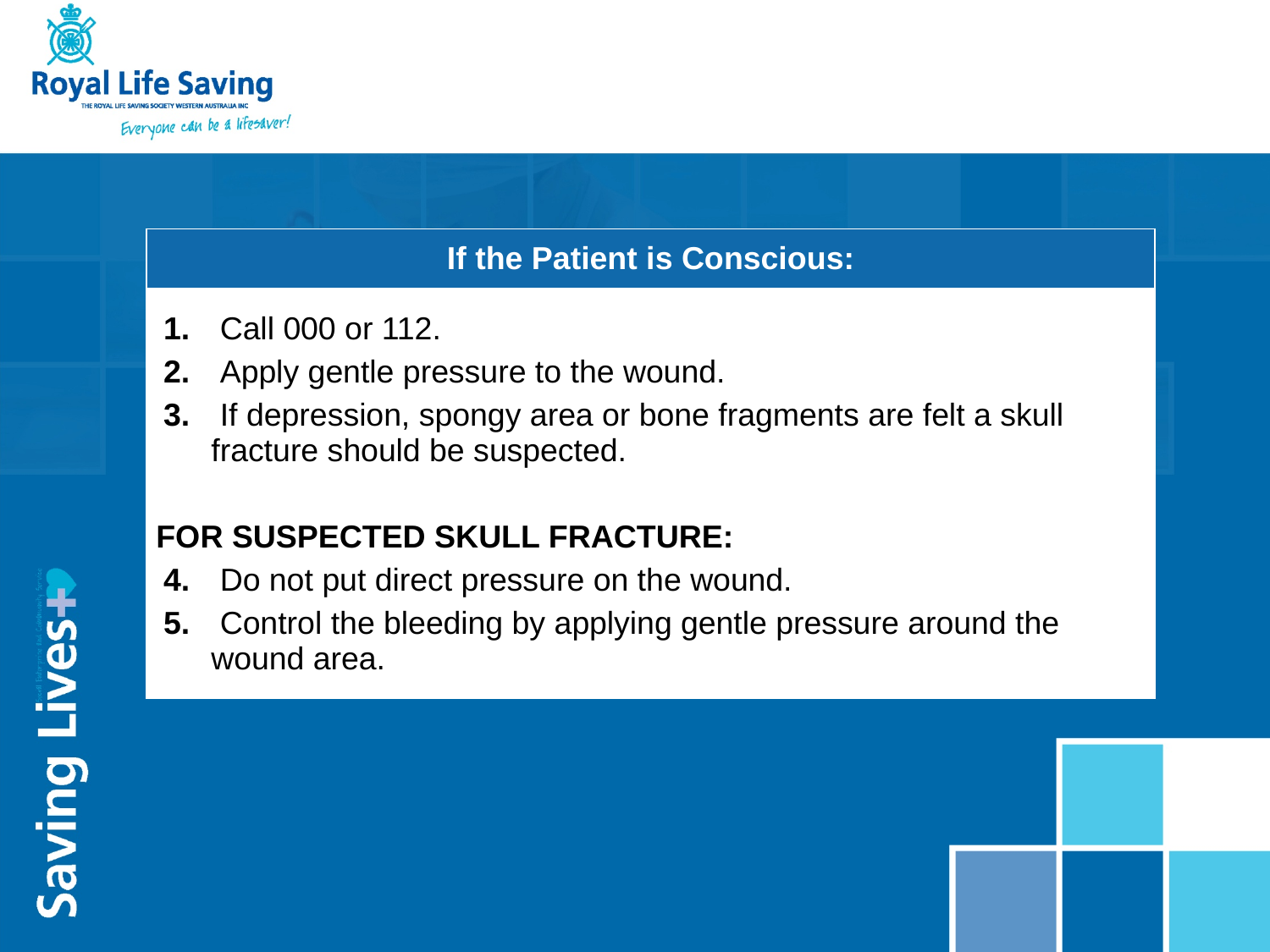

| If the Patient is Conscious: |
| --- |
| Call 000 or 112. Apply gentle pressure to the wound. If depression, spongy area or bone fragments are felt a skull fracture should be suspected.   FOR SUSPECTED SKULL FRACTURE: Do not put direct pressure on the wound. Control the bleeding by applying gentle pressure around the wound area. |